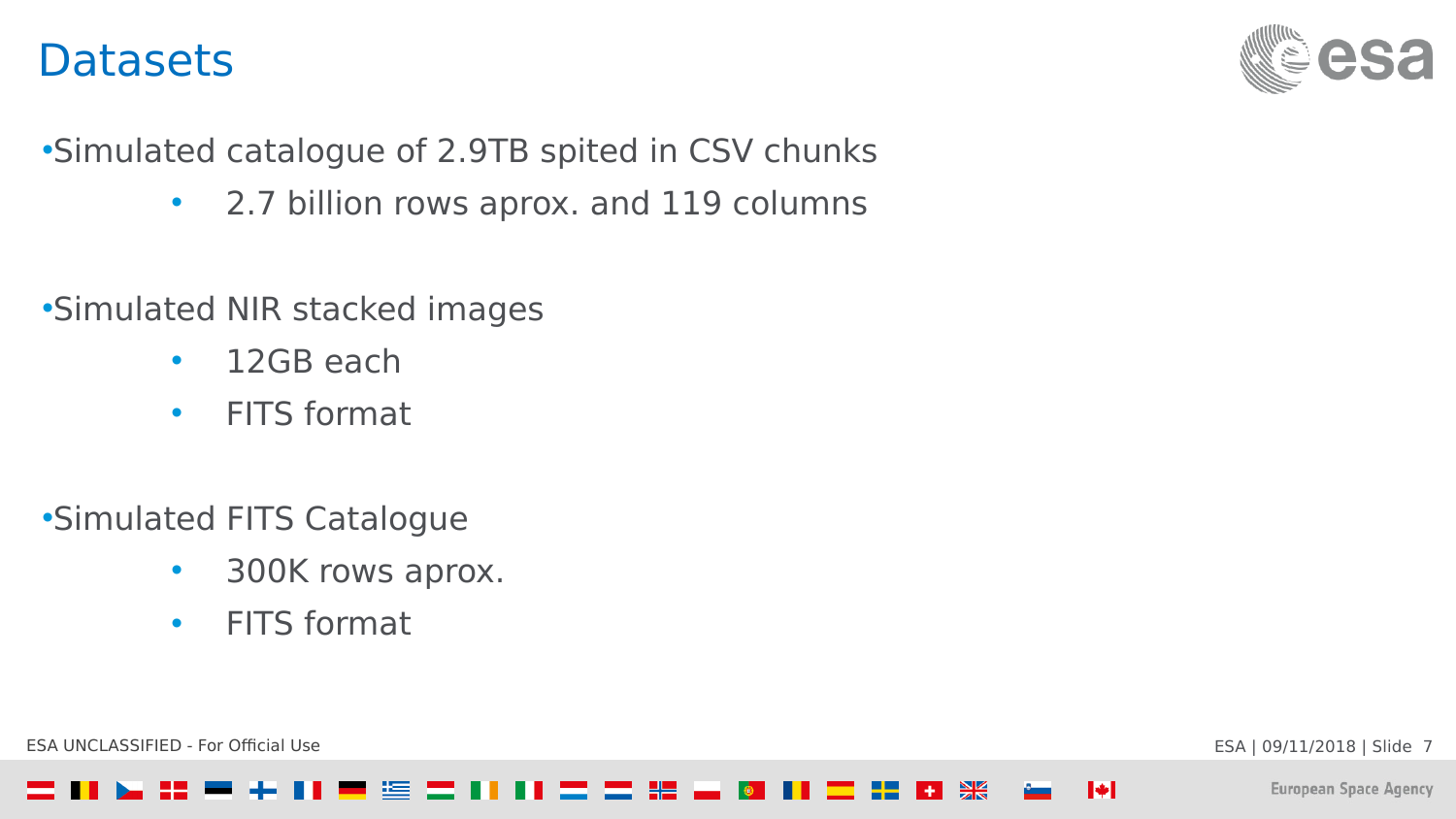

# Datasets
Simulated catalogue of 2.9TB spited in CSV chunks
2.7 billion rows aprox. and 119 columns

Simulated NIR stacked images
12GB each
FITS format

Simulated FITS Catalogue
300K rows aprox.
FITS format